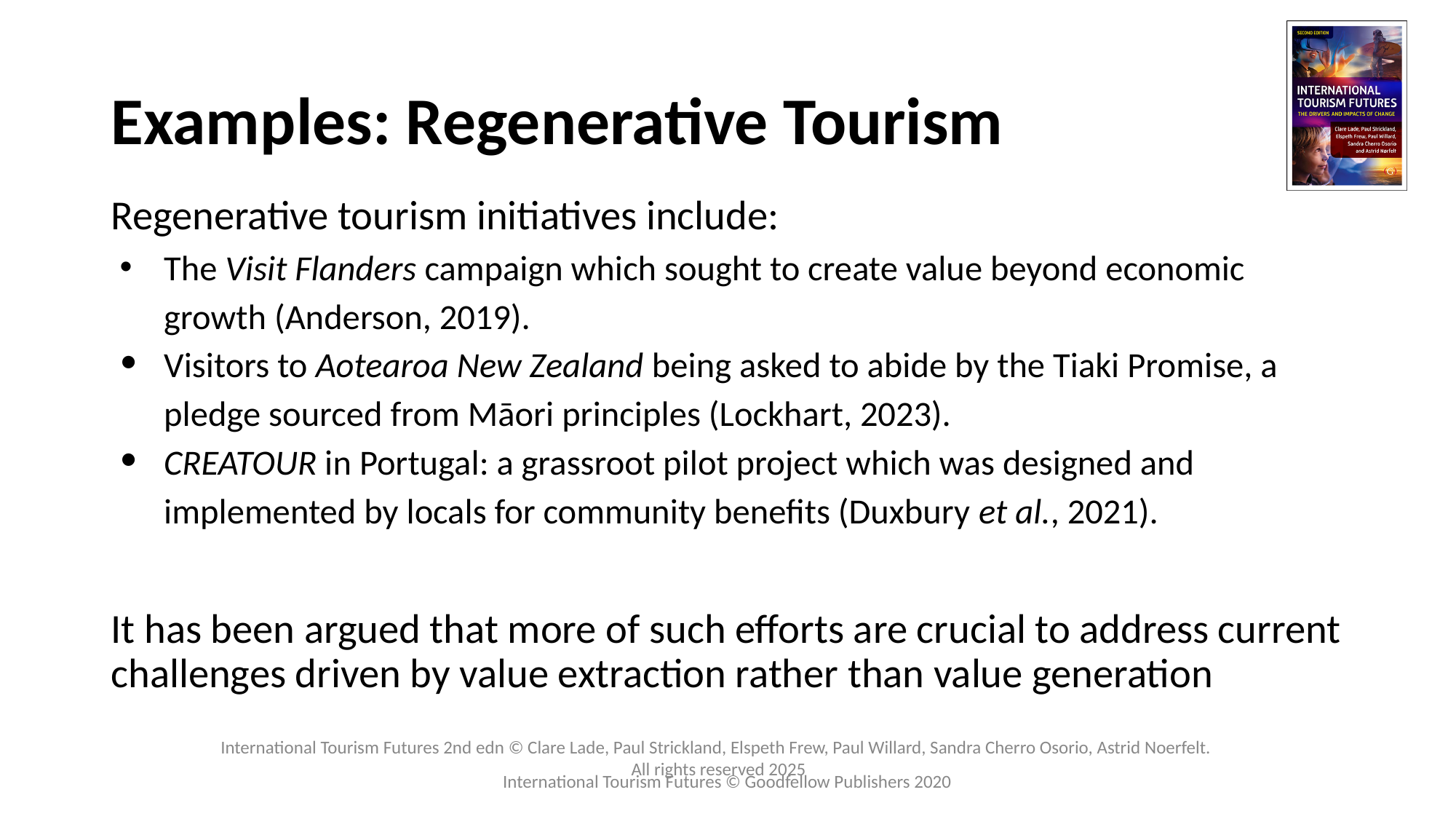

# Examples: Regenerative Tourism
Regenerative tourism initiatives include:
The Visit Flanders campaign which sought to create value beyond economic growth (Anderson, 2019).
Visitors to Aotearoa New Zealand being asked to abide by the Tiaki Promise, a pledge sourced from Māori principles (Lockhart, 2023).
CREATOUR in Portugal: a grassroot pilot project which was designed and implemented by locals for community benefits (Duxbury et al., 2021).

It has been argued that more of such efforts are crucial to address current challenges driven by value extraction rather than value generation
International Tourism Futures © Goodfellow Publishers 2020